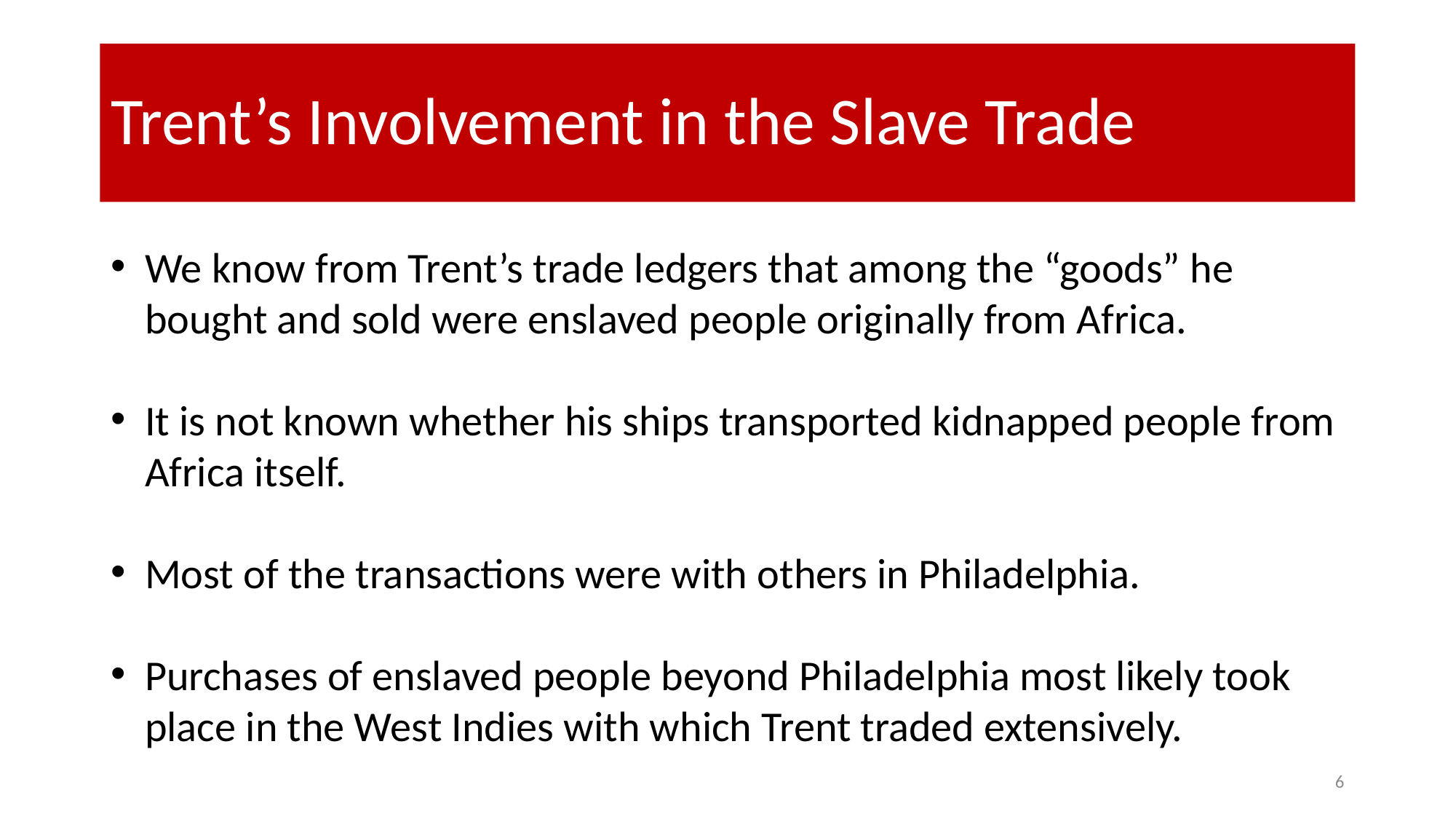

# Trent’s Involvement in the Slave Trade
We know from Trent’s trade ledgers that among the “goods” he bought and sold were enslaved people originally from Africa.

It is not known whether his ships transported kidnapped people from Africa itself.

Most of the transactions were with others in Philadelphia.

Purchases of enslaved people beyond Philadelphia most likely took place in the West Indies with which Trent traded extensively.

6